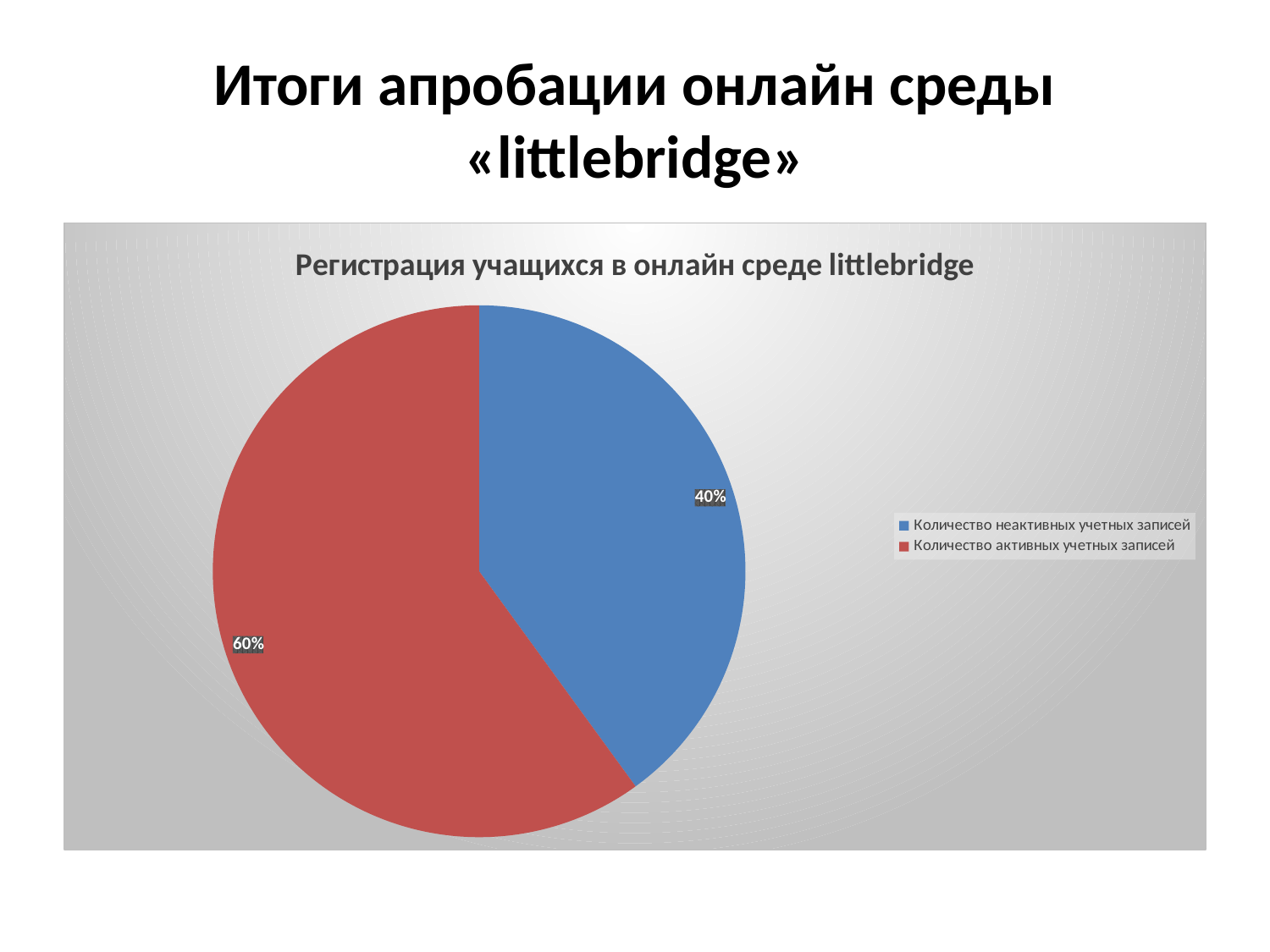

# Итоги апробации онлайн среды «littlebridge»

### Chart: Регистрация учащихся в онлайн среде littlebridge

| Category | Столбец1 |
|---|---|
| Количество неактивных учетных записей | 0.4 |
| Количество активных учетных записей | 0.6000000000000001 |